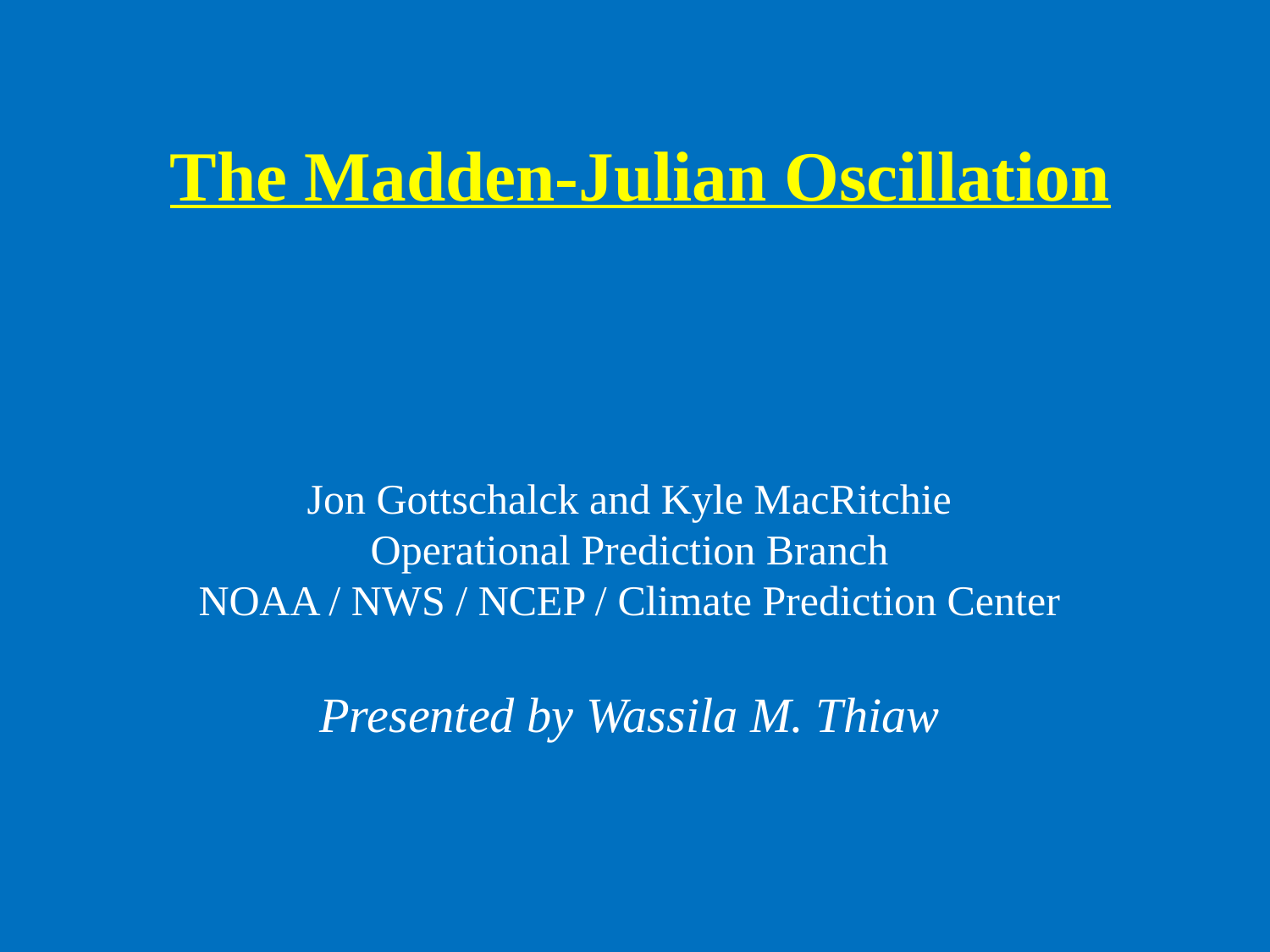

The Madden-Julian Oscillation
Jon Gottschalck and Kyle MacRitchie
Operational Prediction Branch
NOAA / NWS / NCEP / Climate Prediction Center

Presented by Wassila M. Thiaw